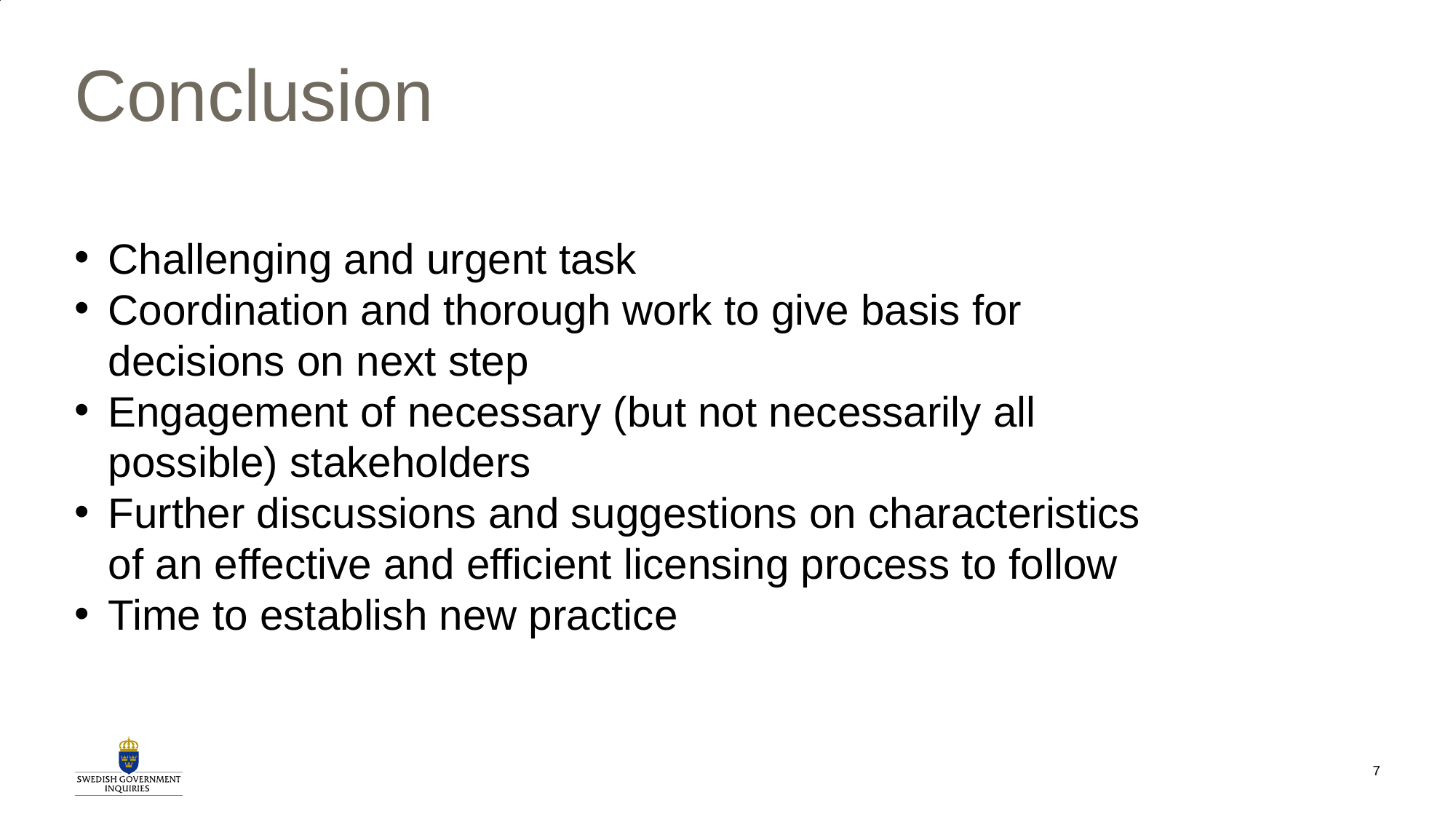

# Conclusion
Challenging and urgent task
Coordination and thorough work to give basis for decisions on next step
Engagement of necessary (but not necessarily all possible) stakeholders
Further discussions and suggestions on characteristics of an effective and efficient licensing process to follow
Time to establish new practice
7